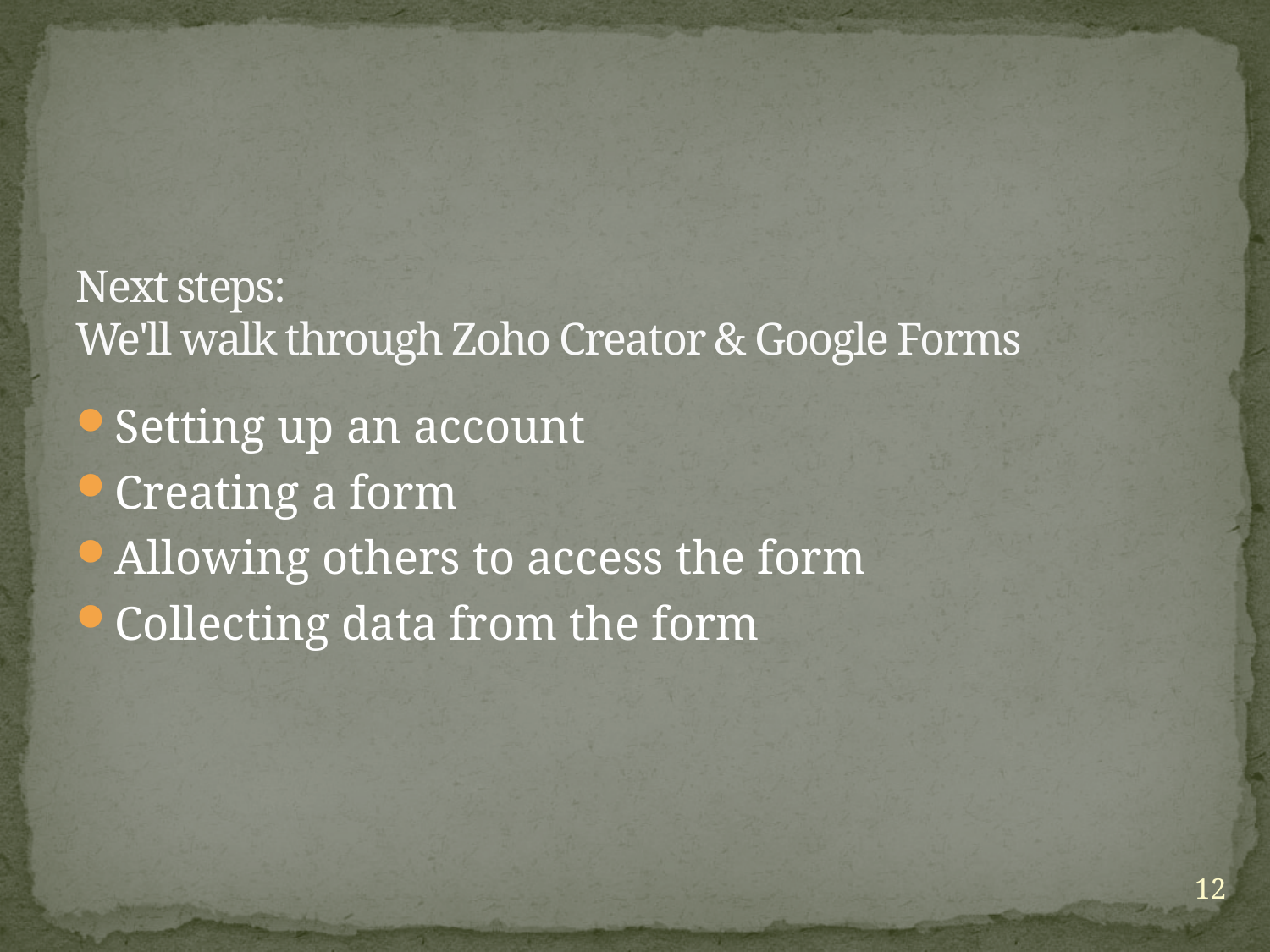

# Next steps: We'll walk through Zoho Creator & Google Forms
Setting up an account
Creating a form
Allowing others to access the form
Collecting data from the form
12